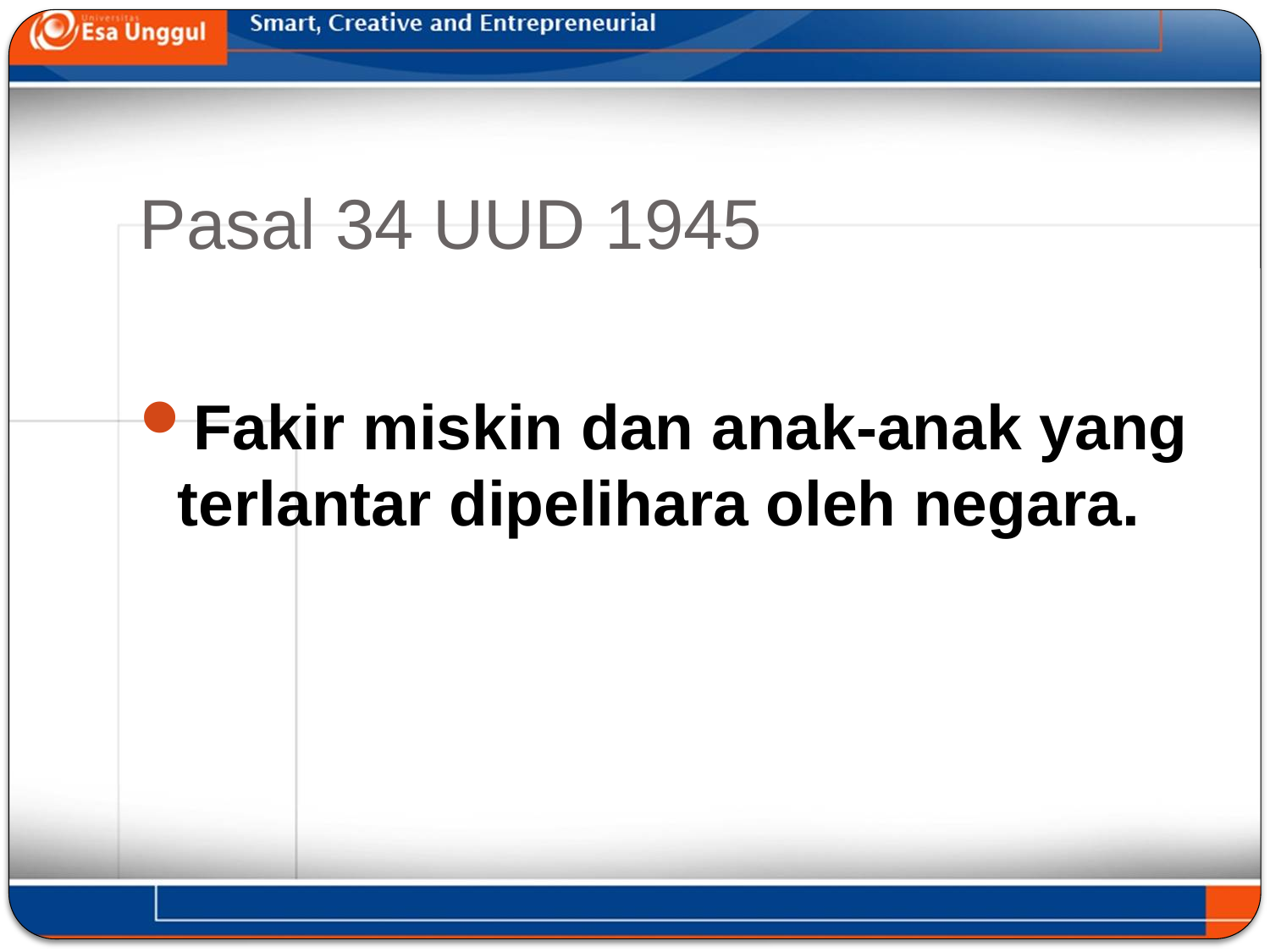

# Pasal 34 UUD 1945
Fakir miskin dan anak-anak yang terlantar dipelihara oleh negara.